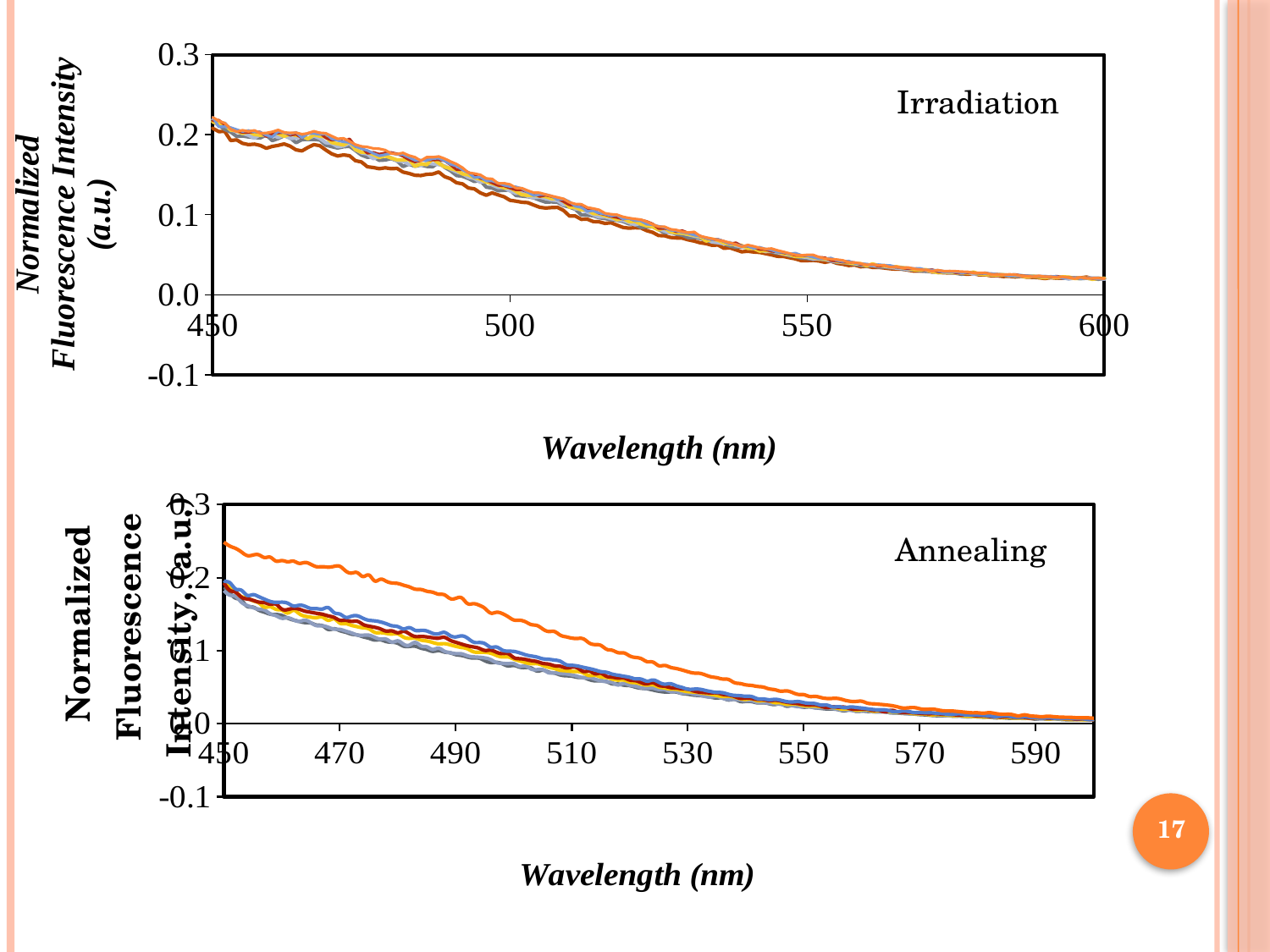

### Chart

| Category |  |  |  |  |  |  |  |
|---|---|---|---|---|---|---|---|
Irradiation

### Chart

| Category |  |  |  |  |  |  |
|---|---|---|---|---|---|---|
Annealing
17